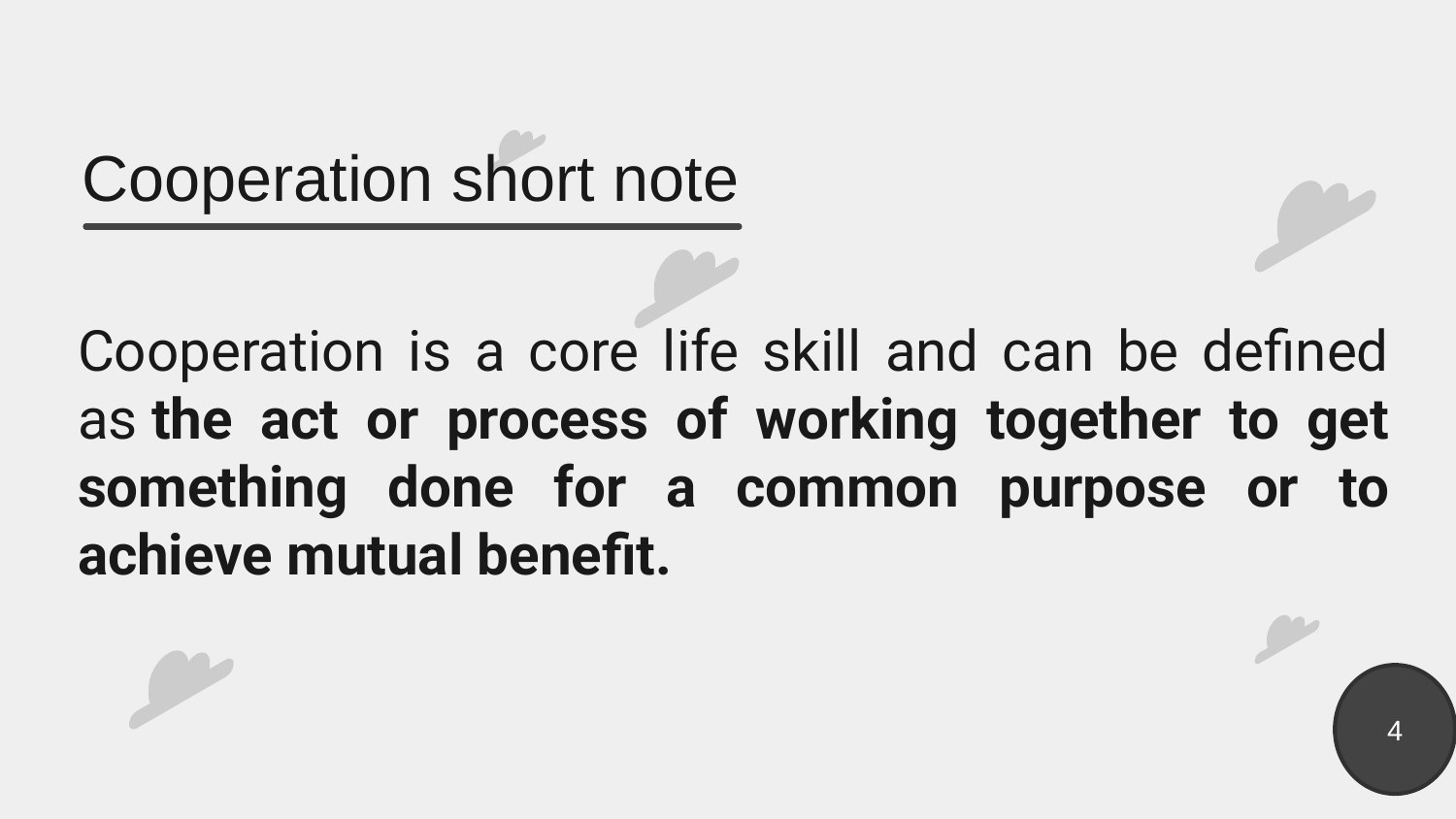

Cooperation short note

Cooperation is a core life skill and can be defined as the act or process of working together to get something done for a common purpose or to achieve mutual benefit.

#

4